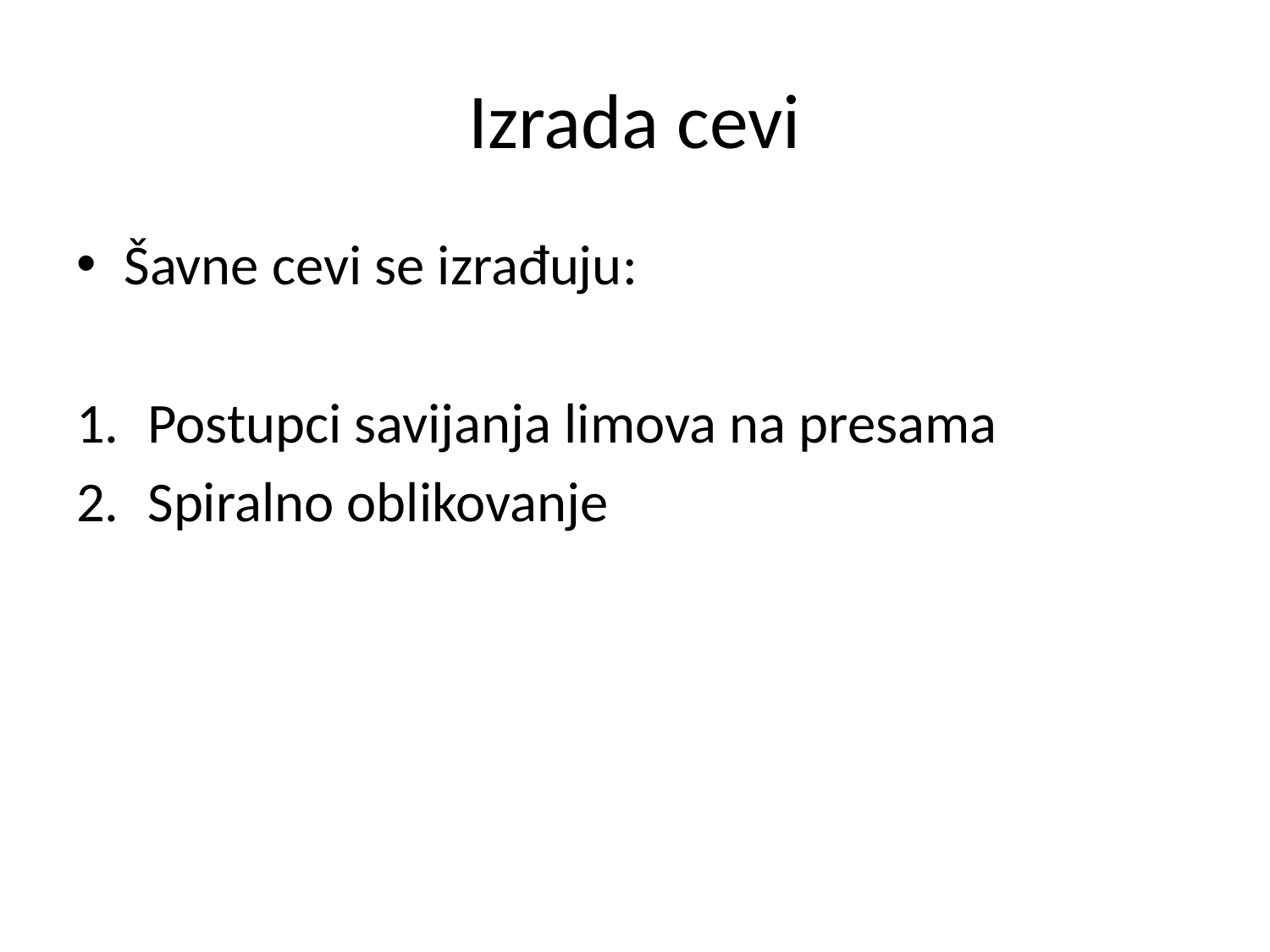

# Izrada cevi
Šavne cevi se izrađuju:

Postupci savijanja limova na presama
Spiralno oblikovanje